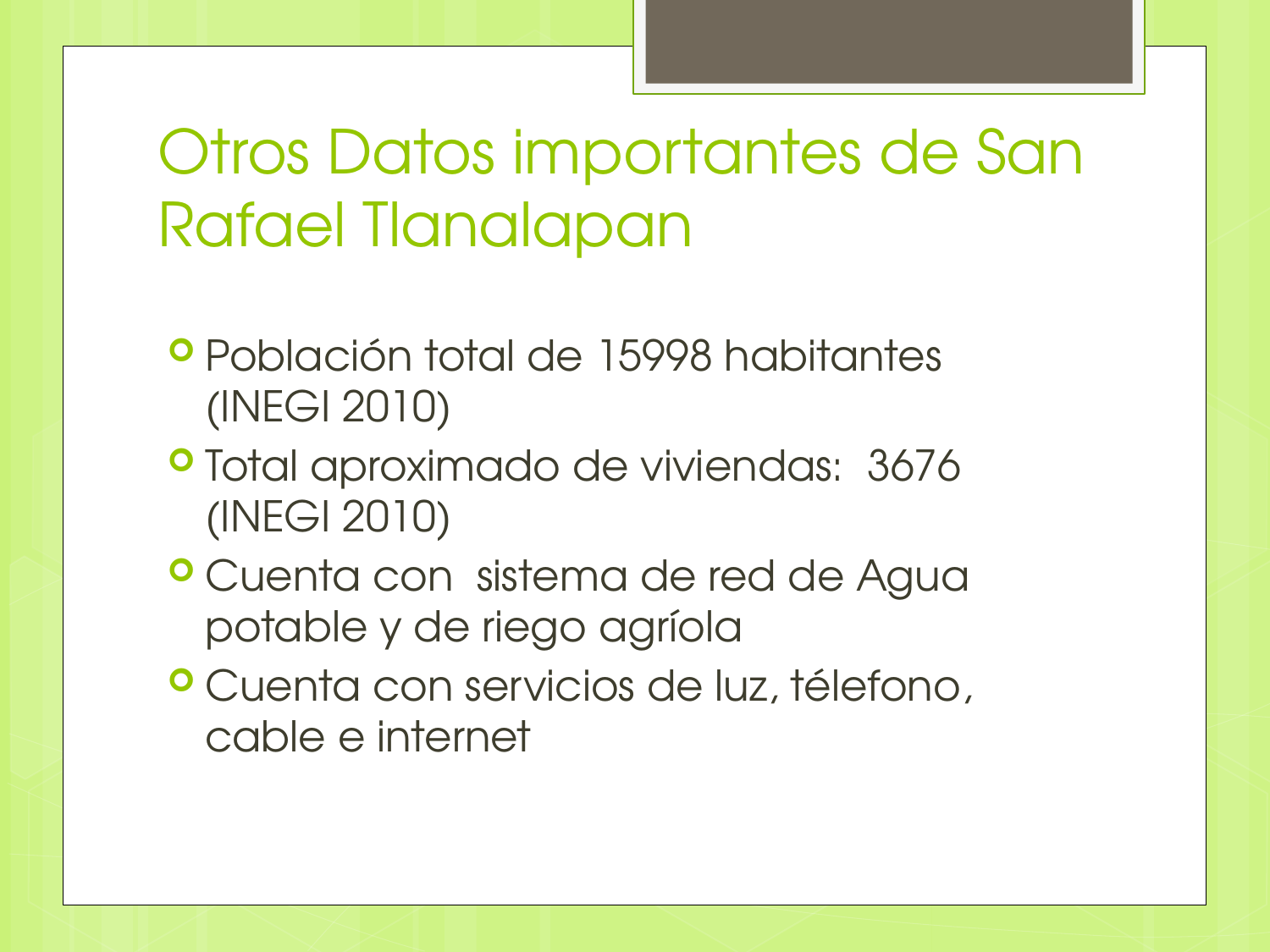

# Otros Datos importantes de San Rafael Tlanalapan
Población total de 15998 habitantes (INEGI 2010)
Total aproximado de viviendas:  3676 (INEGI 2010)
Cuenta con  sistema de red de Agua potable y de riego agríola
Cuenta con servicios de luz, télefono, cable e internet